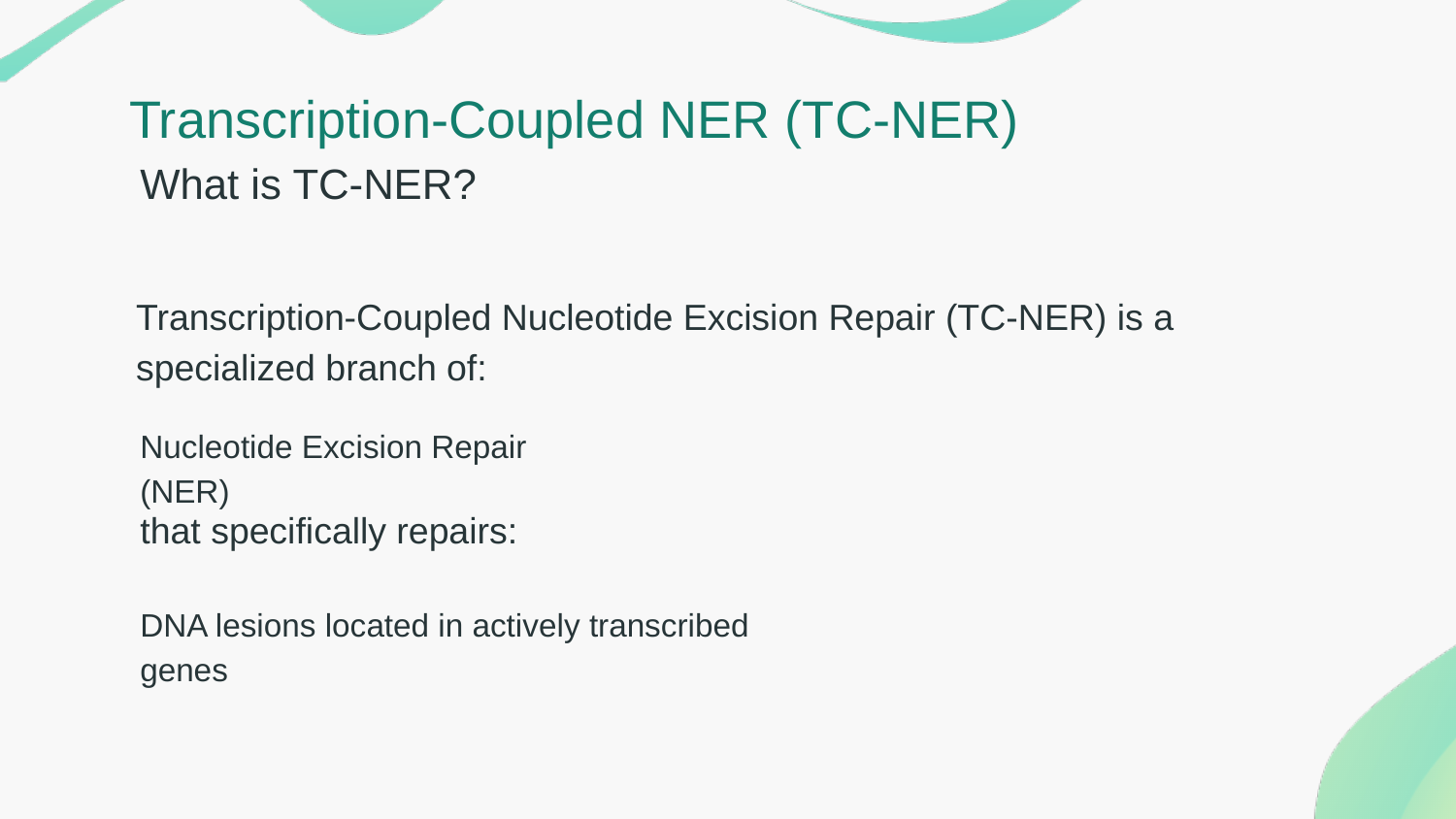

# Transcription-Coupled NER (TC-NER)
What is TC-NER?
Transcription-Coupled Nucleotide Excision Repair (TC-NER) is a specialized branch of:
Nucleotide Excision Repair (NER)
that specifically repairs:
DNA lesions located in actively transcribed genes
.
.
.
.
.
.
.
.
.
.
.
.
.